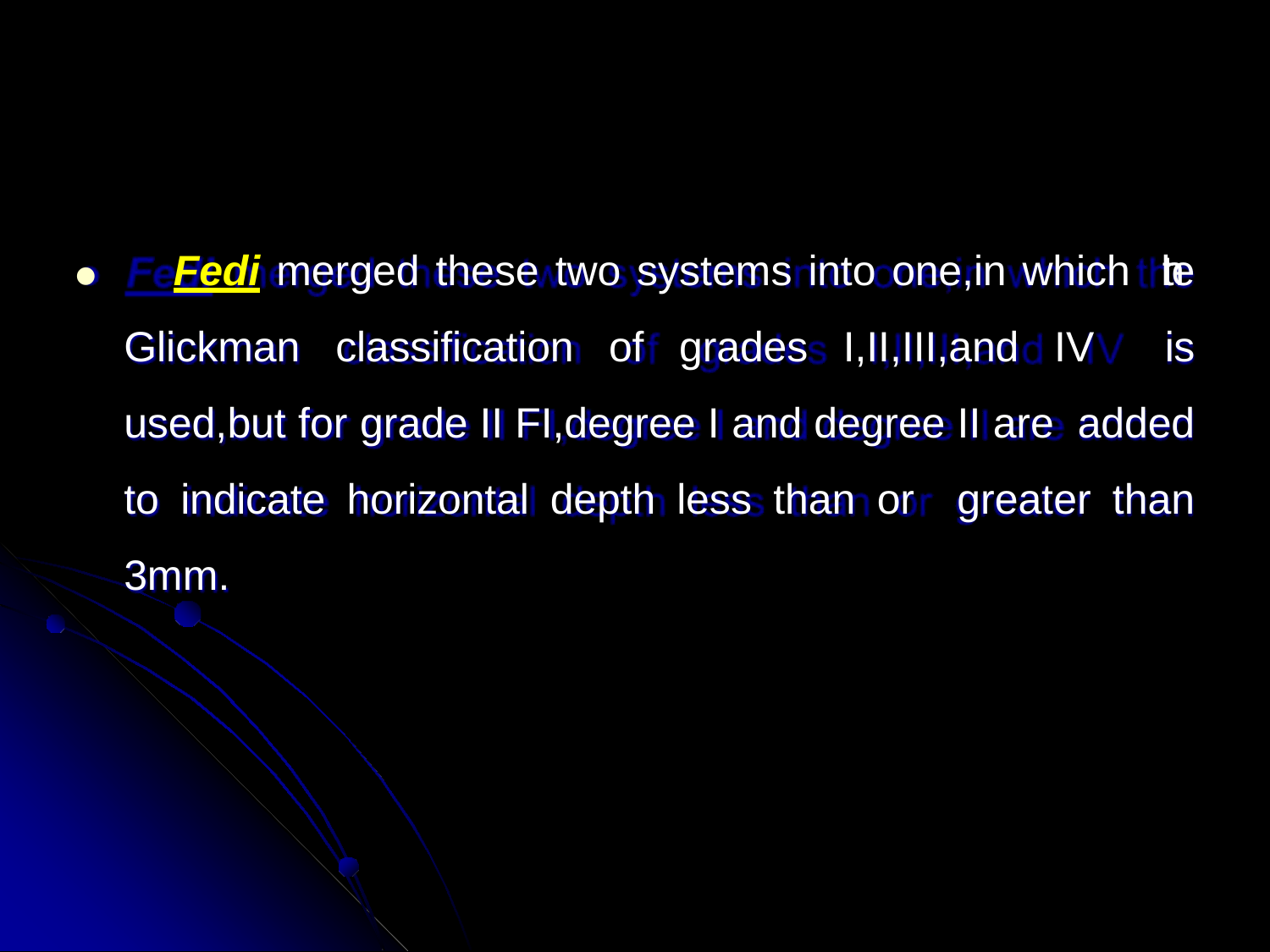

# ⚫ Fedi merged these two systems into one,in which  the Glickman classification of grades I,II,III,and IV  is used,but for grade II FI,degree I and degree II are  added to indicate horizontal depth less than or  greater than 3mm.